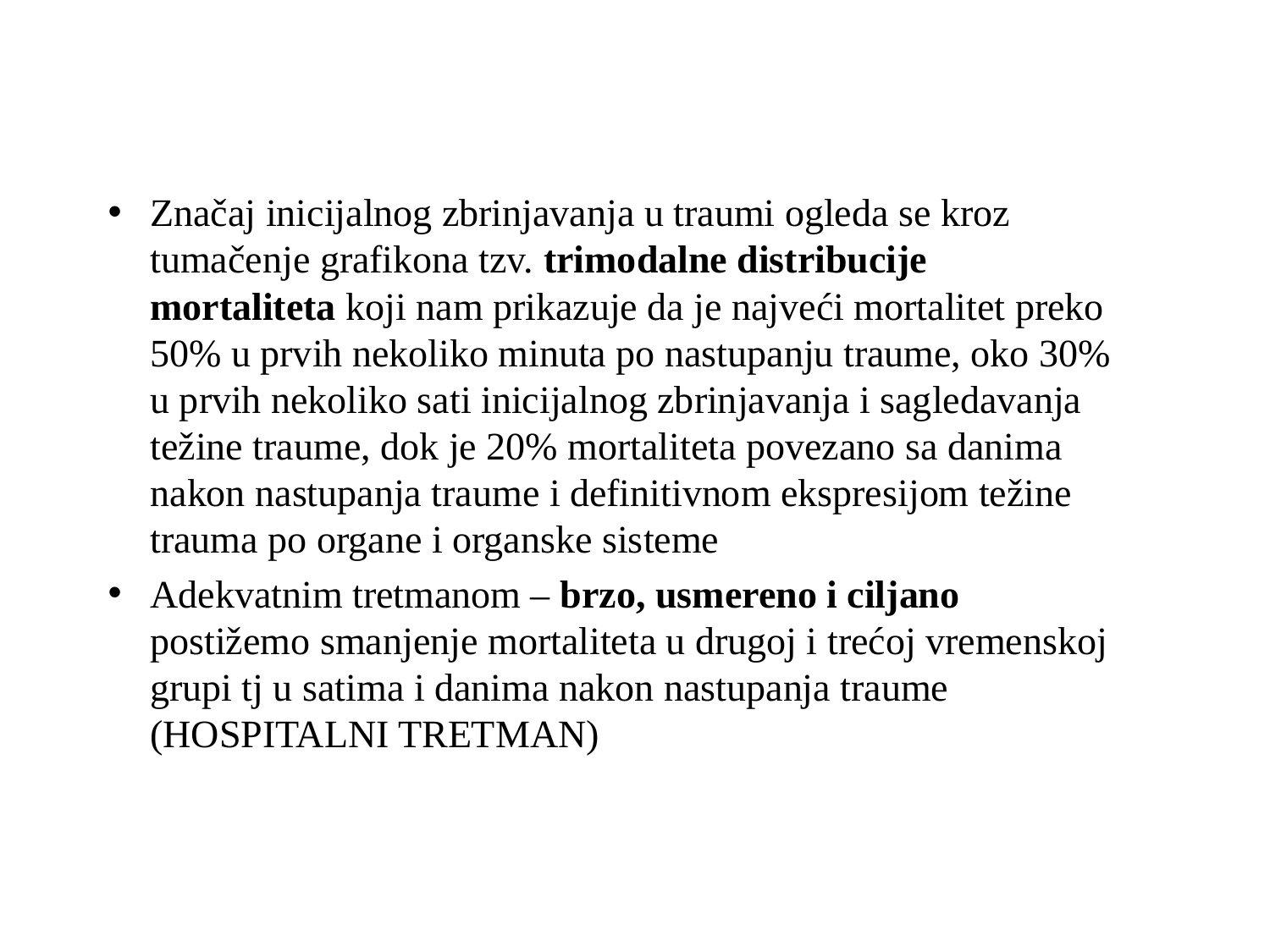

Značaj inicijalnog zbrinjavanja u traumi ogleda se kroz tumačenje grafikona tzv. trimodalne distribucije mortaliteta koji nam prikazuje da je najveći mortalitet preko 50% u prvih nekoliko minuta po nastupanju traume, oko 30% u prvih nekoliko sati inicijalnog zbrinjavanja i sagledavanja težine traume, dok je 20% mortaliteta povezano sa danima nakon nastupanja traume i definitivnom ekspresijom težine trauma po organe i organske sisteme
Adekvatnim tretmanom – brzo, usmereno i ciljano postižemo smanjenje mortaliteta u drugoj i trećoj vremenskoj grupi tj u satima i danima nakon nastupanja traume (HOSPITALNI TRETMAN)